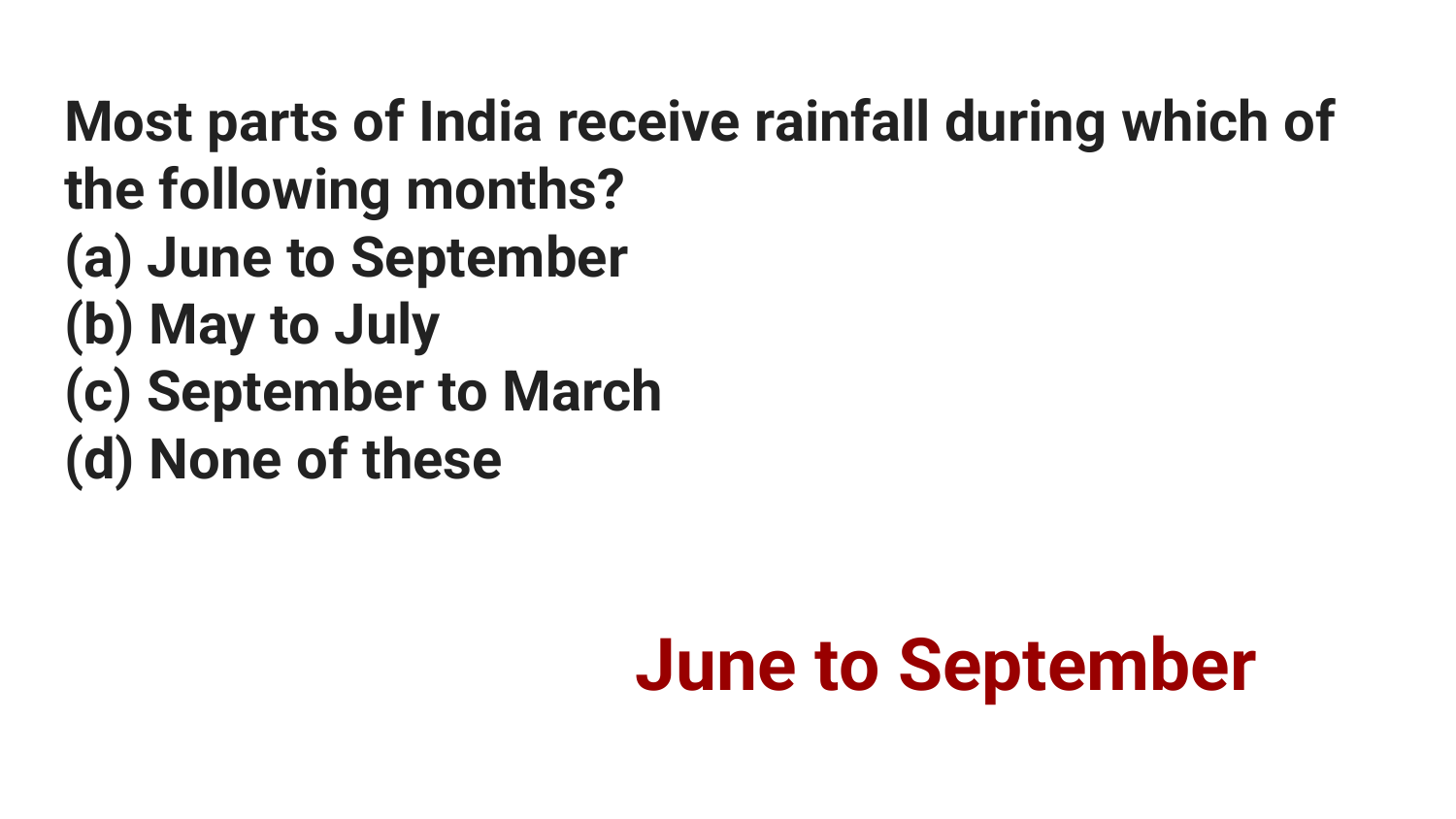

# Most parts of India receive rainfall during which of the following months?
(a) June to September
(b) May to July
(c) September to March
(d) None of these
June to September